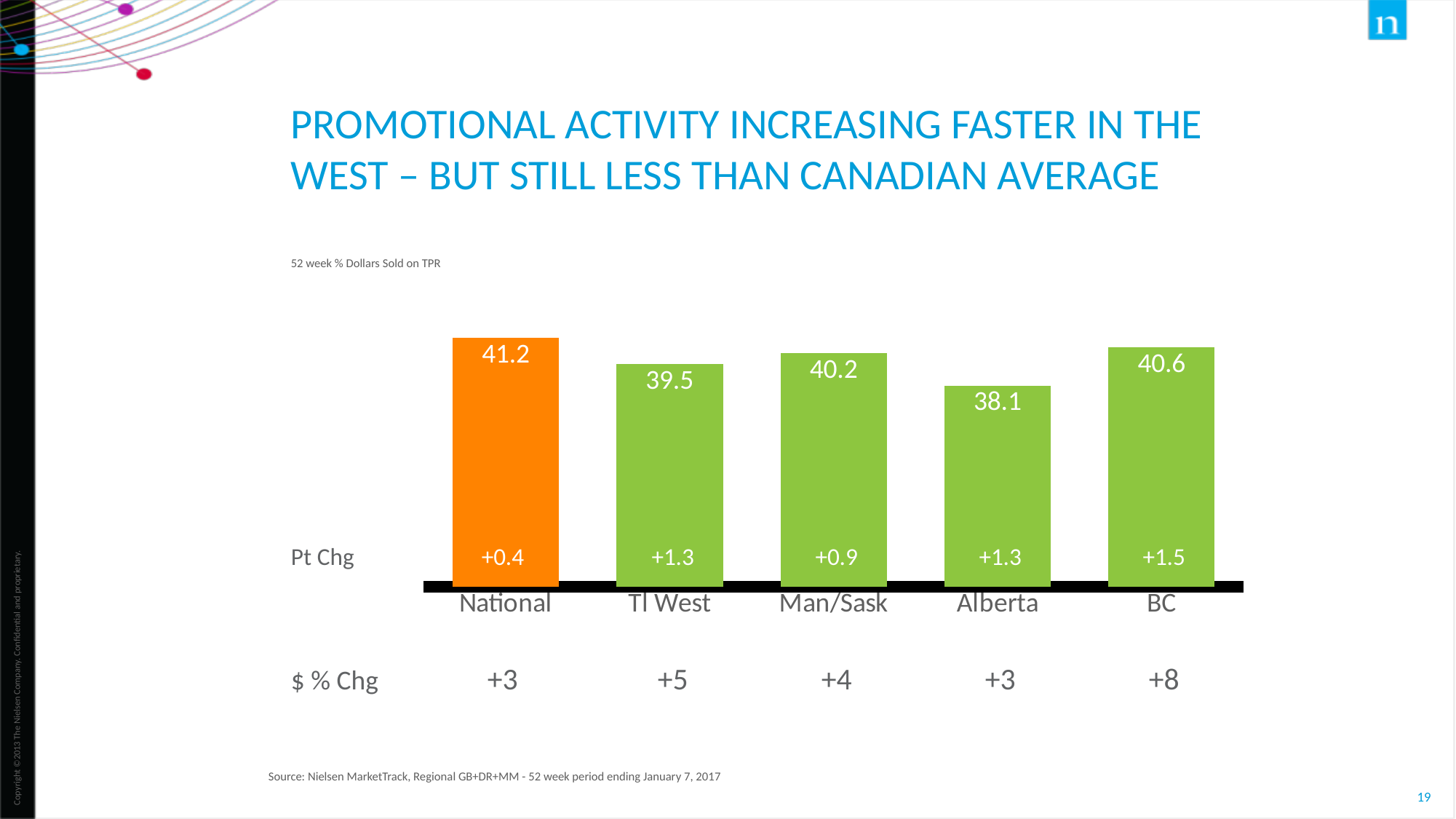

# Promotional activity increasing faster in the west – but still less than Canadian average
52 week % Dollars Sold on TPR

### Chart

| Category | Private Label $ Share |
|---|---|
| National | 41.2 |
| Tl West | 39.5 |
| Man/Sask | 40.2 |
| Alberta | 38.1 |
| BC | 40.6 |
Pt Chg	+0.4	+1.3	+0.9	+1.3	+1.5
$ % Chg	+3	+5	+4	+3	+8
Source: Nielsen MarketTrack, Regional GB+DR+MM - 52 week period ending January 7, 2017